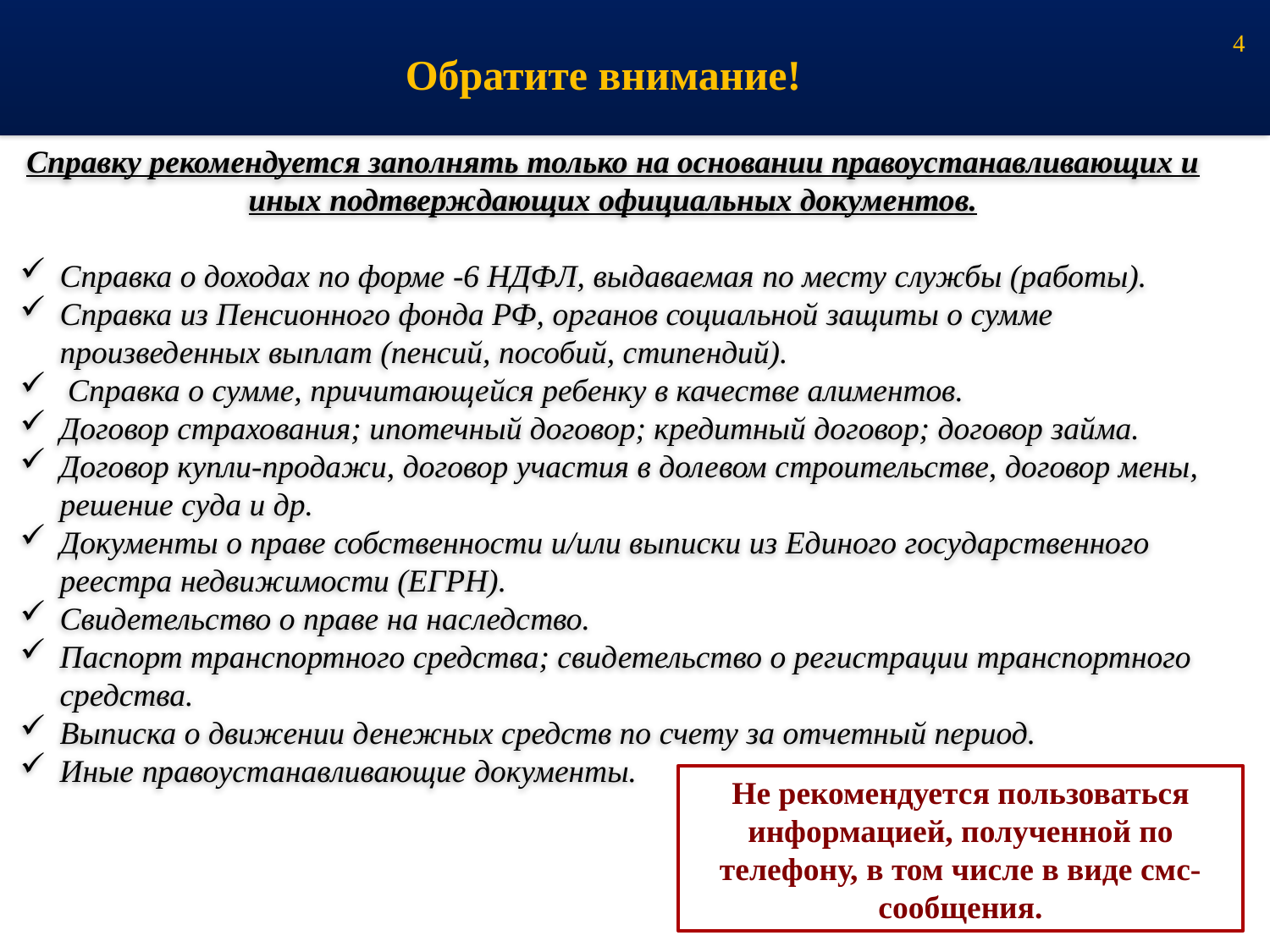

4
Обратите внимание!
Справку рекомендуется заполнять только на основании правоустанавливающих и иных подтверждающих официальных документов.

Справка о доходах по форме -6 НДФЛ, выдаваемая по месту службы (работы).
Справка из Пенсионного фонда РФ, органов социальной защиты о сумме произведенных выплат (пенсий, пособий, стипендий).
 Справка о сумме, причитающейся ребенку в качестве алиментов.
Договор страхования; ипотечный договор; кредитный договор; договор займа.
Договор купли-продажи, договор участия в долевом строительстве, договор мены, решение суда и др.
Документы о праве собственности и/или выписки из Единого государственного реестра недвижимости (ЕГРН).
Свидетельство о праве на наследство.
Паспорт транспортного средства; свидетельство о регистрации транспортного средства.
Выписка о движении денежных средств по счету за отчетный период.
Иные правоустанавливающие документы.

Не рекомендуется пользоваться информацией, полученной по телефону, в том числе в виде смс-сообщения.